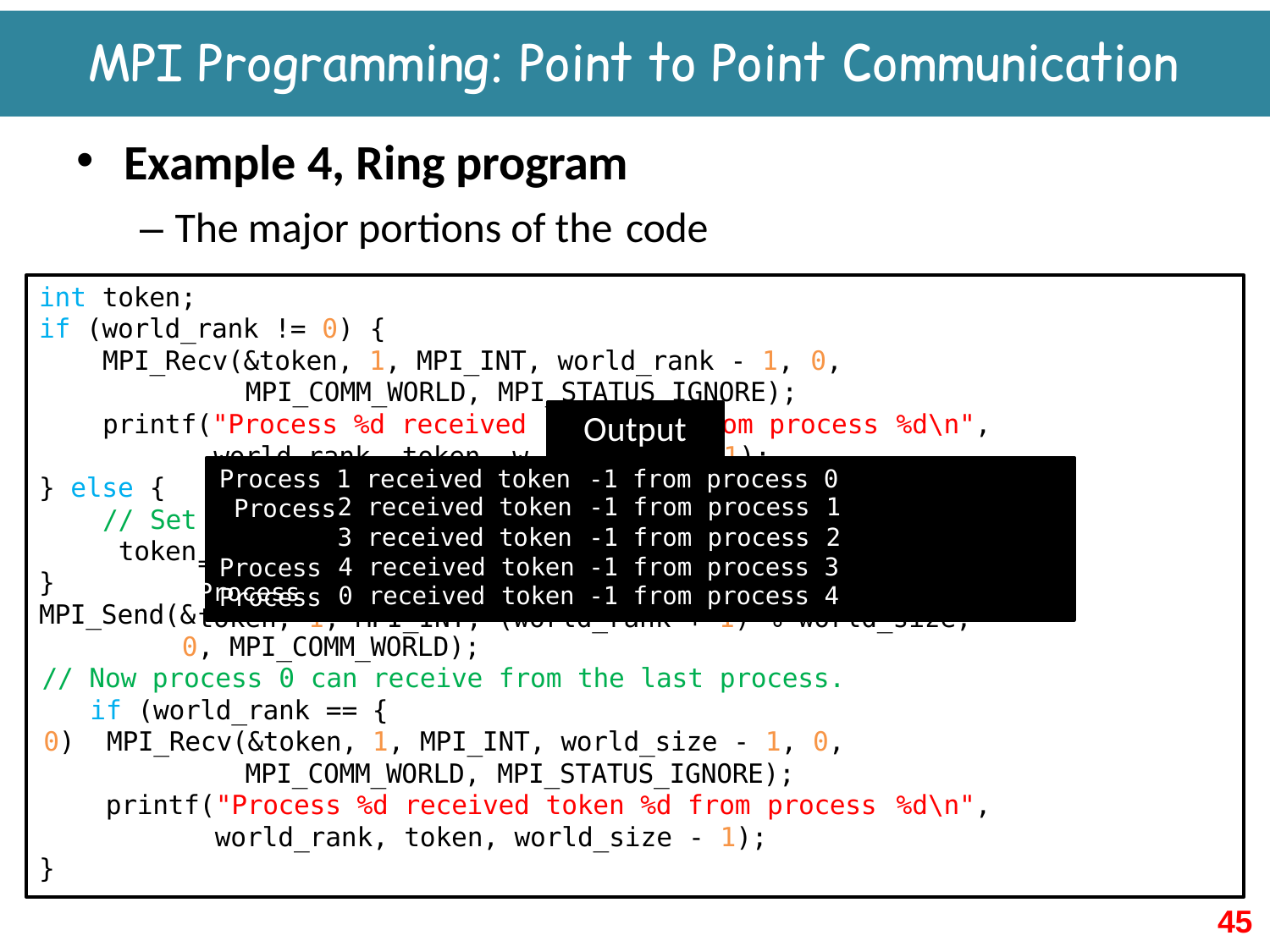

# MPI Programming: Point to Point Communication
Example 4, Ring program
– The major portions of the code

int token;
if (world_rank != 0) {
MPI_Recv(&token, 1, MPI_INT, world_rank - 1, 0,
MPI_COMM_WORLD, MPI_STATUS_IGNORE);
token %d fr  orld_rank -

Output
printf("Process %d received
om process
%d\n",
world_rank, token, w	1);

the token's value if you are process 0
-1;

token, 1, MPI_INT, (world_rank + 1) % world_size,

Process 1 received token  Process
-1 from process 0
} else {
// Set  token
}
MPI_Send(&
| 2 received token |  |  | -1 | from | process | 1 |
| --- | --- | --- | --- | --- | --- | --- |
| 3 received token |  |  | -1 | from | process | 2 |
| 4 | received | token | -1 | from | process 3 |  |
| 0 | received | token | -1 | from | process 4 |  |
= Process
Process
Process
0, MPI_COMM_WORLD);
// Now process 0 can  if (world_rank == 0)  MPI_Recv(&token,
receive from the last process.
{
1, MPI_INT, world_size - 1, 0,
MPI_COMM_WORLD, MPI_STATUS_IGNORE);
printf("Process %d received token %d from process
world_rank, token, world_size - 1);
%d\n",
}
45